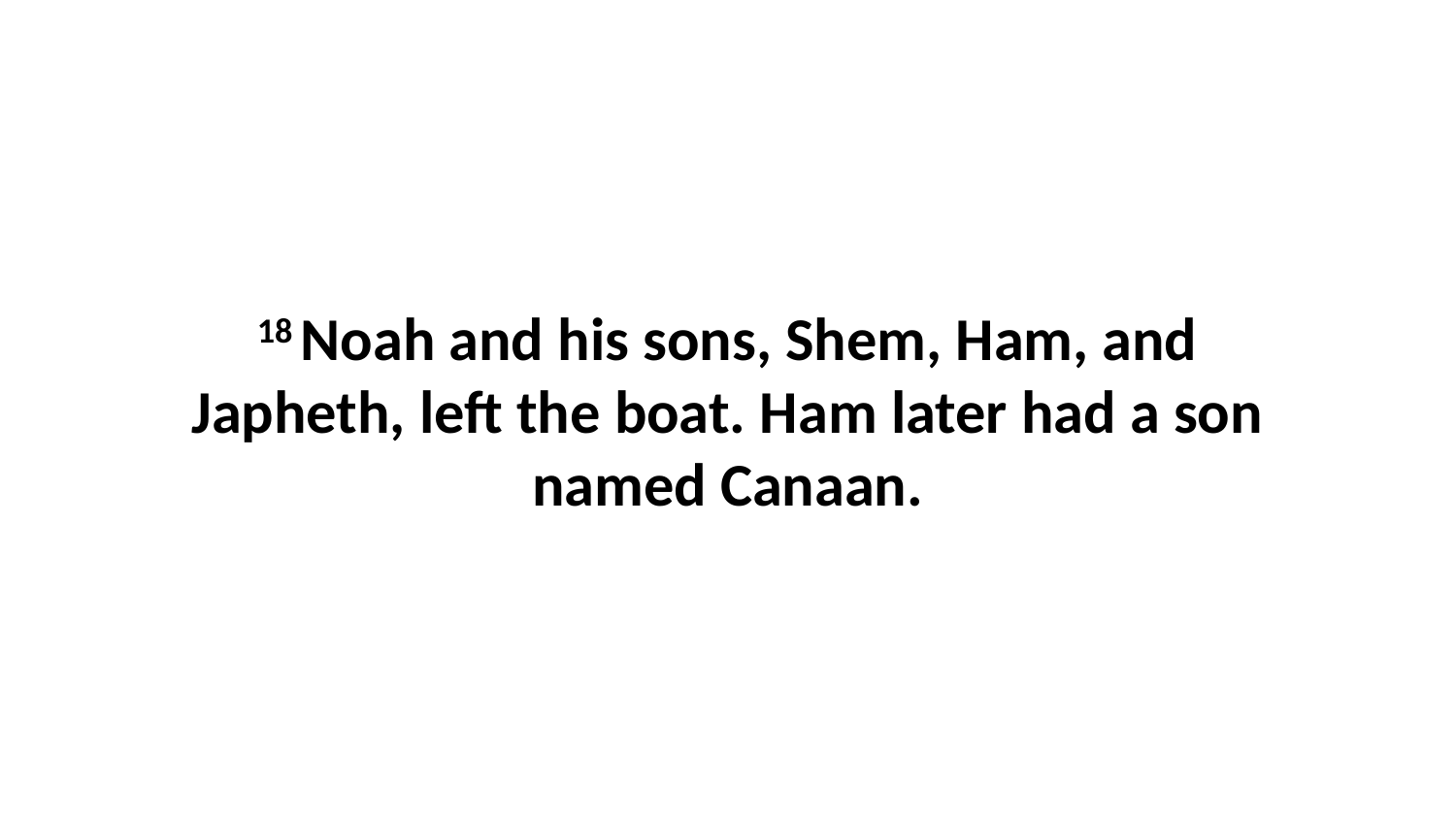

18 Noah and his sons, Shem, Ham, and Japheth, left the boat. Ham later had a son named Canaan.